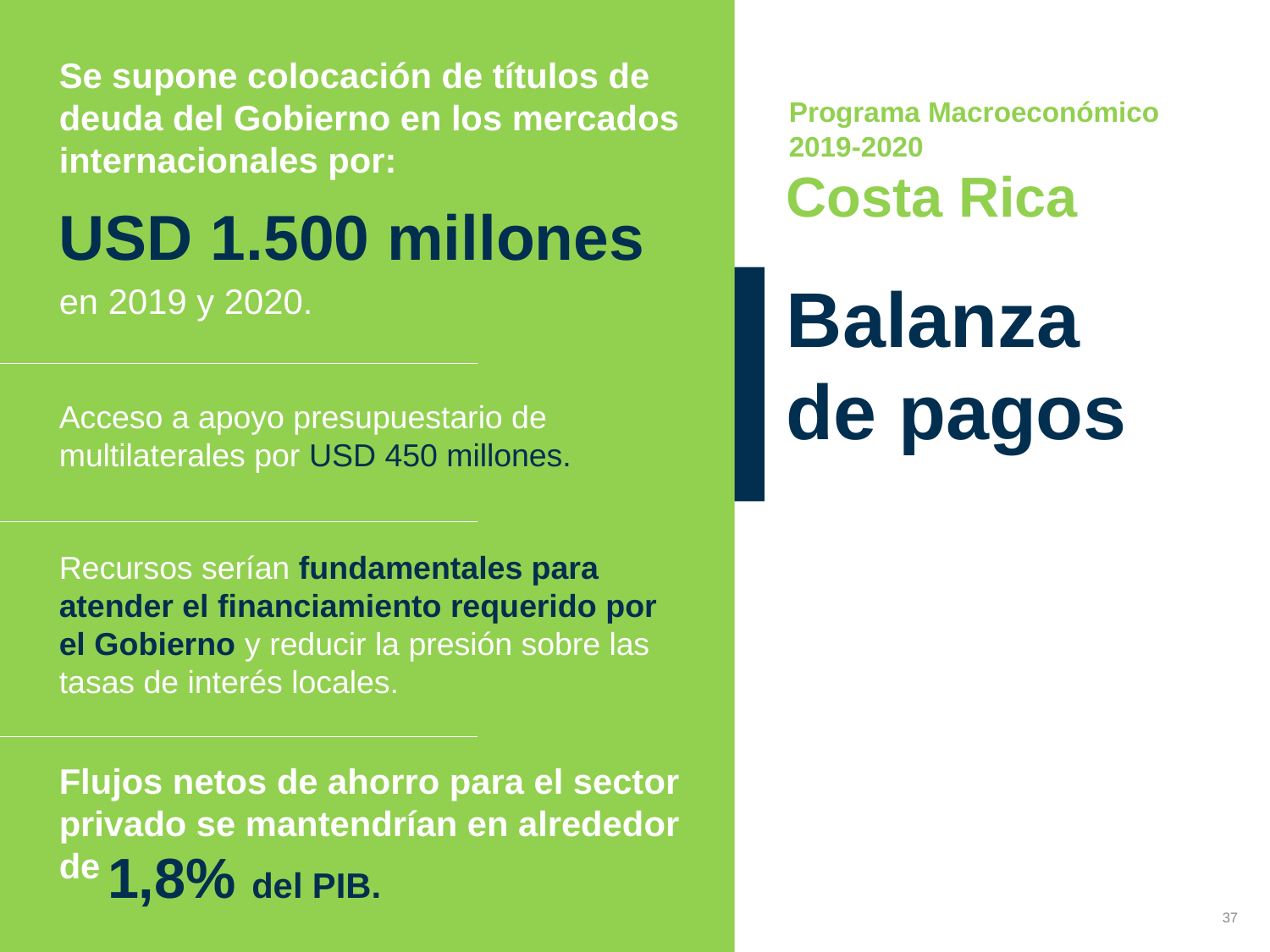

Se supone colocación de títulos de deuda del Gobierno en los mercados internacionales por:
Programa Macroeconómico
2019-2020
Costa Rica
USD 1.500 millones
Balanza de pagos

en 2019 y 2020.
Acceso a apoyo presupuestario de multilaterales por USD 450 millones.

Proyección
Recursos serían fundamentales para atender el financiamiento requerido por el Gobierno y reducir la presión sobre las tasas de interés locales.
2020
Flujos netos de ahorro para el sector privado se mantendrían en alrededor de

1,8% del PIB.
37